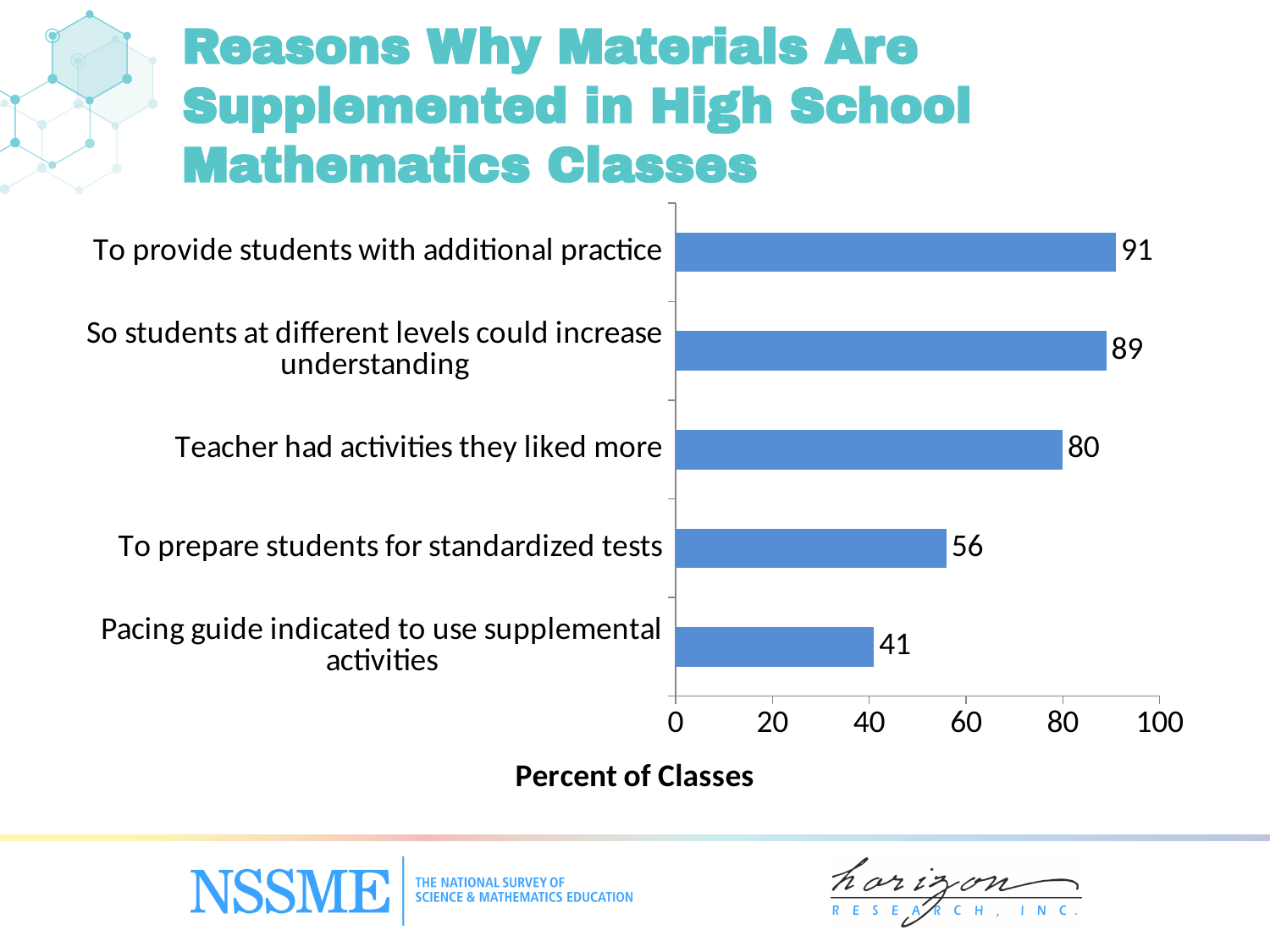

# Reasons Why Materials Are Supplemented in High School Mathematics Classes

### Chart

| Category | Percent of Classes |
|---|---|
| Pacing guide indicated to use supplemental activities | 41.0 |
| To prepare students for standardized tests | 56.0 |
| Teacher had activities they liked more | 80.0 |
| So students at different levels could increase understanding | 89.0 |
| To provide students with additional practice | 91.0 |